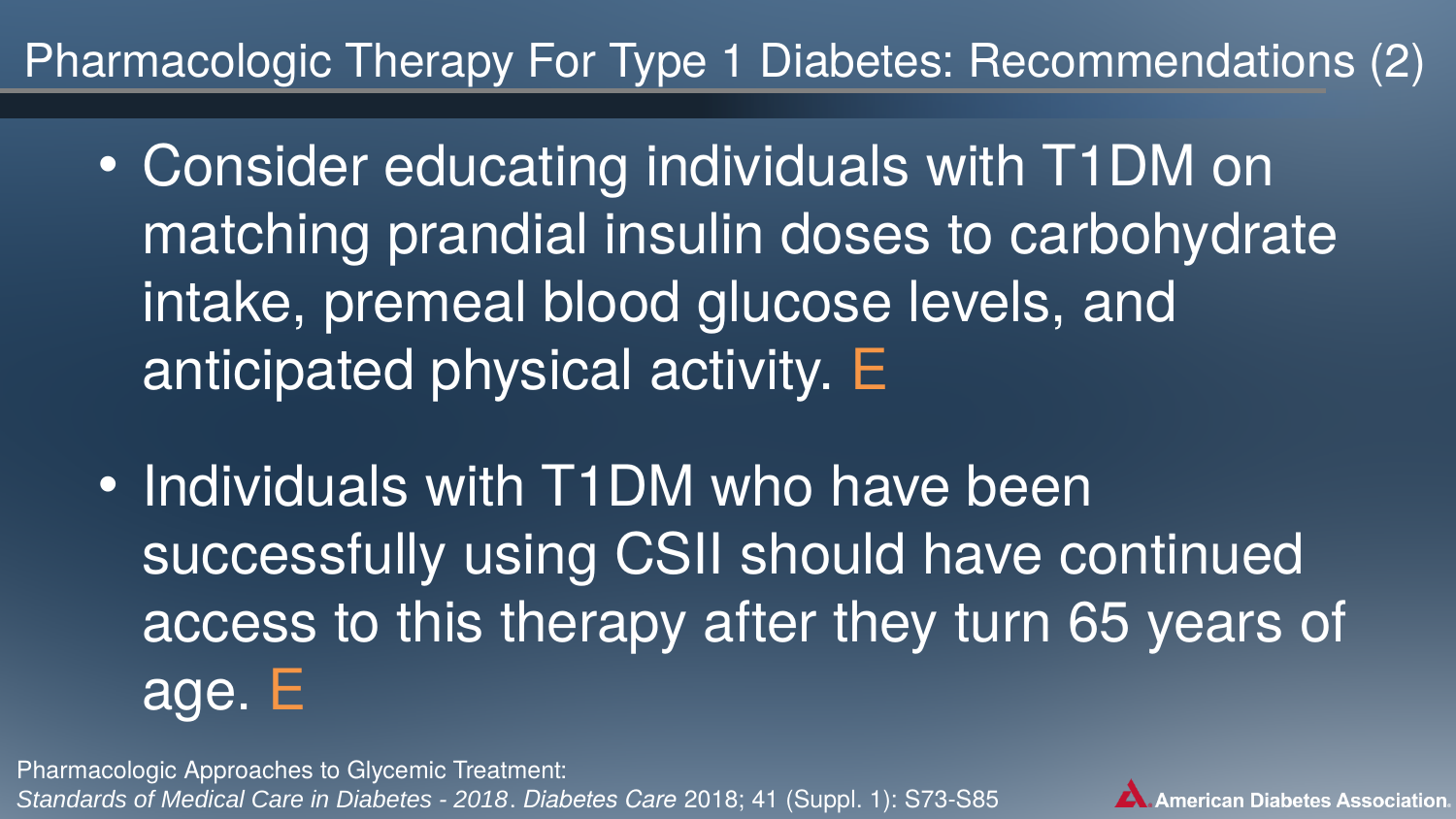

Pharmacologic Therapy For Type 1 Diabetes: Recommendations (2)
Consider educating individuals with T1DM on matching prandial insulin doses to carbohydrate intake, premeal blood glucose levels, and anticipated physical activity. E
Individuals with T1DM who have been successfully using CSII should have continued access to this therapy after they turn 65 years of age. E
Pharmacologic Approaches to Glycemic Treatment:
Standards of Medical Care in Diabetes - 2018. Diabetes Care 2018; 41 (Suppl. 1): S73-S85